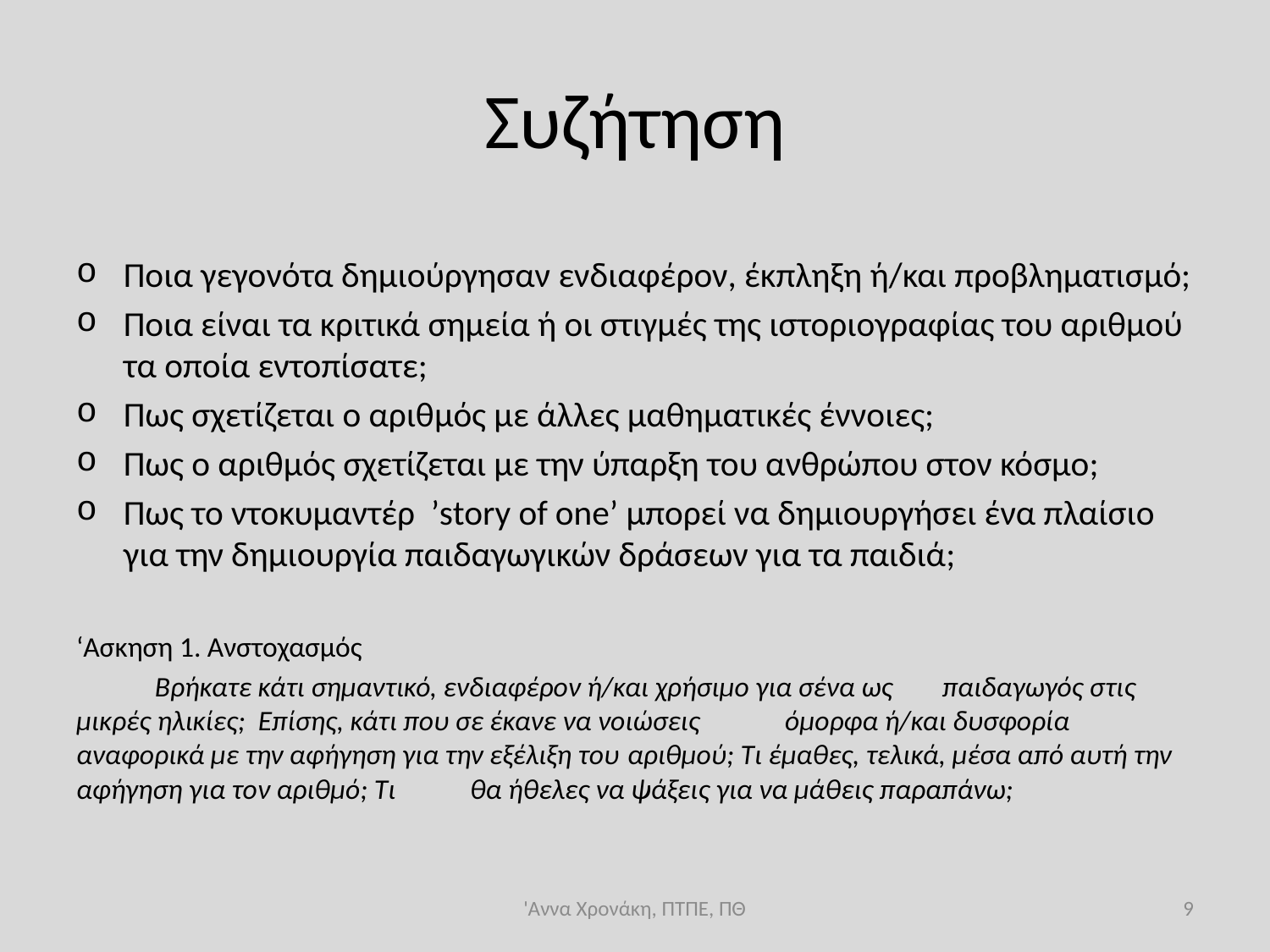

# Συζήτηση

Ποια γεγονότα δημιούργησαν ενδιαφέρον, έκπληξη ή/και προβληματισμό;
Ποια είναι τα κριτικά σημεία ή οι στιγμές της ιστοριογραφίας του αριθμού τα οποία εντοπίσατε;
Πως σχετίζεται ο αριθμός με άλλες μαθηματικές έννοιες;
Πως ο αριθμός σχετίζεται με την ύπαρξη του ανθρώπου στον κόσμο;
Πως το ντοκυμαντέρ  ’story of one’ μπορεί να δημιουργήσει ένα πλαίσιο για την δημιουργία παιδαγωγικών δράσεων για τα παιδιά;

‘Ασκηση 1. Ανστοχασμός
	Βρήκατε κάτι σημαντικό, ενδιαφέρον ή/και χρήσιμο για σένα ως 	παιδαγωγός στις μικρές ηλικίες;  Επίσης, κάτι που σε έκανε να νοιώσεις 	όμορφα ή/και δυσφορία αναφορικά με την αφήγηση για την εξέλιξη του 	αριθμού; Τι έμαθες, τελικά, μέσα από αυτή την αφήγηση για τον αριθμό; Τι 	θα ήθελες να ψάξεις για να μάθεις παραπάνω;

'Αννα Χρονάκη, ΠΤΠΕ, ΠΘ
9